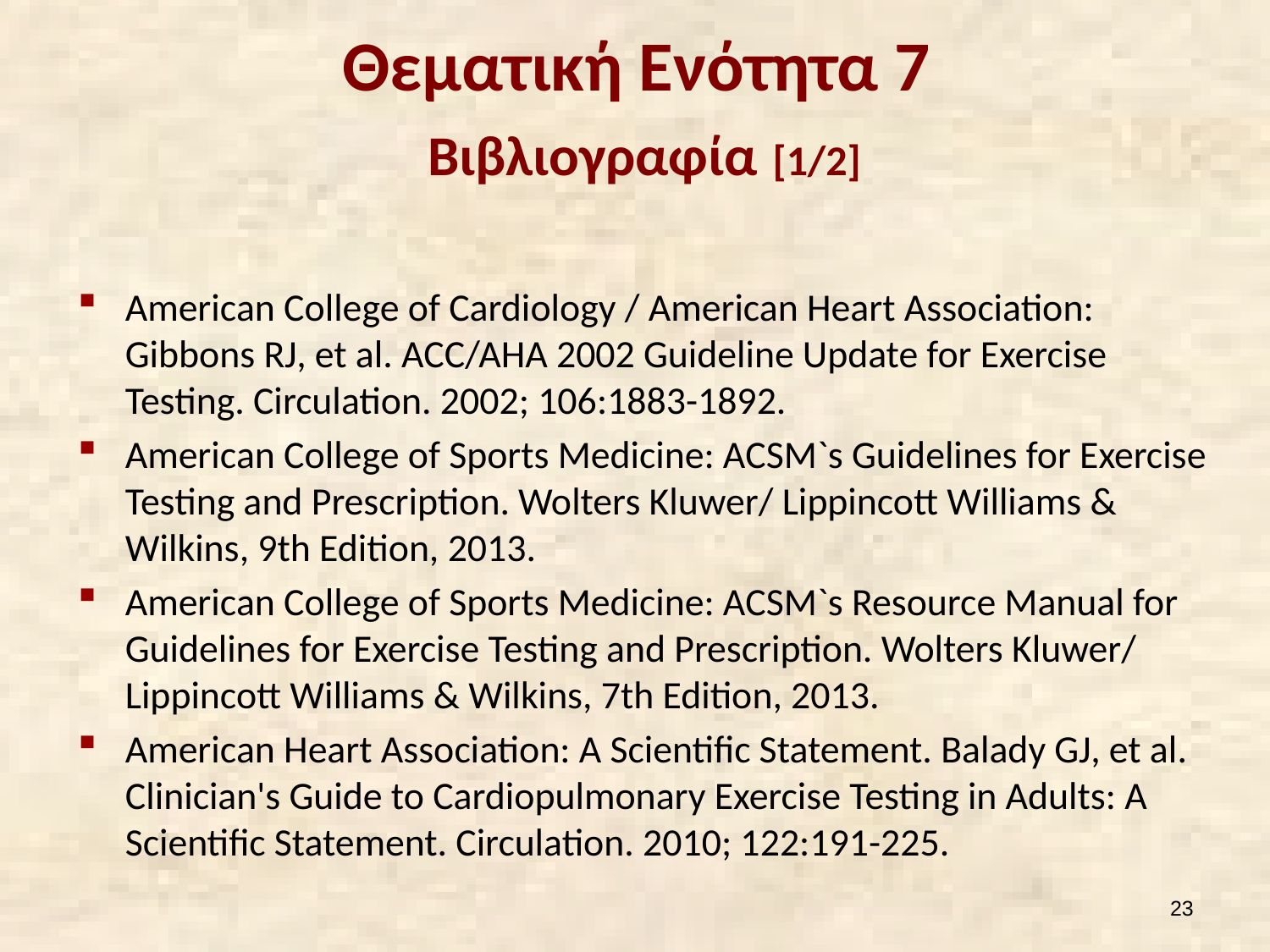

# Θεματική Ενότητα 7 Βιβλιογραφία [1/2]
American College of Cardiology / American Heart Association: Gibbons RJ, et al. ACC/AHA 2002 Guideline Update for Exercise Testing. Circulation. 2002; 106:1883-1892.
American College of Sports Medicine: ACSM`s Guidelines for Exercise Testing and Prescription. Wolters Kluwer/ Lippincott Williams & Wilkins, 9th Edition, 2013.
American College of Sports Medicine: ACSM`s Resource Manual for Guidelines for Exercise Testing and Prescription. Wolters Kluwer/ Lippincott Williams & Wilkins, 7th Edition, 2013.
American Heart Association: A Scientific Statement. Balady GJ, et al. Clinician's Guide to Cardiopulmonary Exercise Testing in Adults: A Scientific Statement. Circulation. 2010; 122:191-225.
23